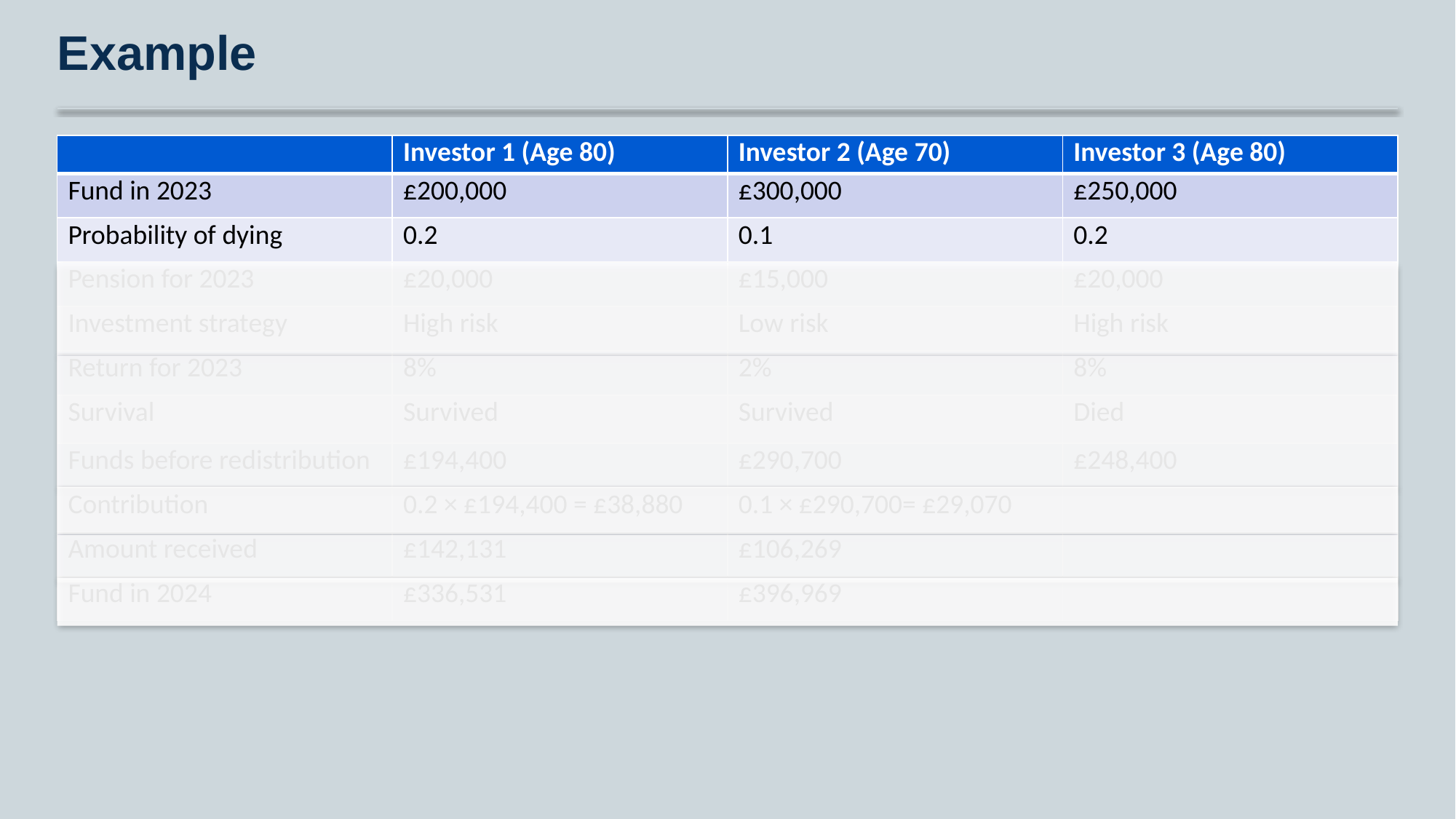

# Example
|  | Investor 1 (Age 80) | Investor 2 (Age 70) | Investor 3 (Age 80) |
| --- | --- | --- | --- |
| Fund in 2023 | £200,000 | £300,000 | £250,000 |
| Probability of dying | 0.2 | 0.1 | 0.2 |
| Pension for 2023 | £20,000 | £15,000 | £20,000 |
| Investment strategy | High risk | Low risk | High risk |
| Return for 2023 | 8% | 2% | 8% |
| Survival | Survived | Survived | Died |
| Funds before redistribution | £194,400 | £290,700 | £248,400 |
| Contribution | 0.2 × £194,400 = £38,880 | 0.1 × £290,700= £29,070 |  |
| Amount received | £142,131 | £106,269 |  |
| Fund in 2024 | £336,531 | £396,969 |  |